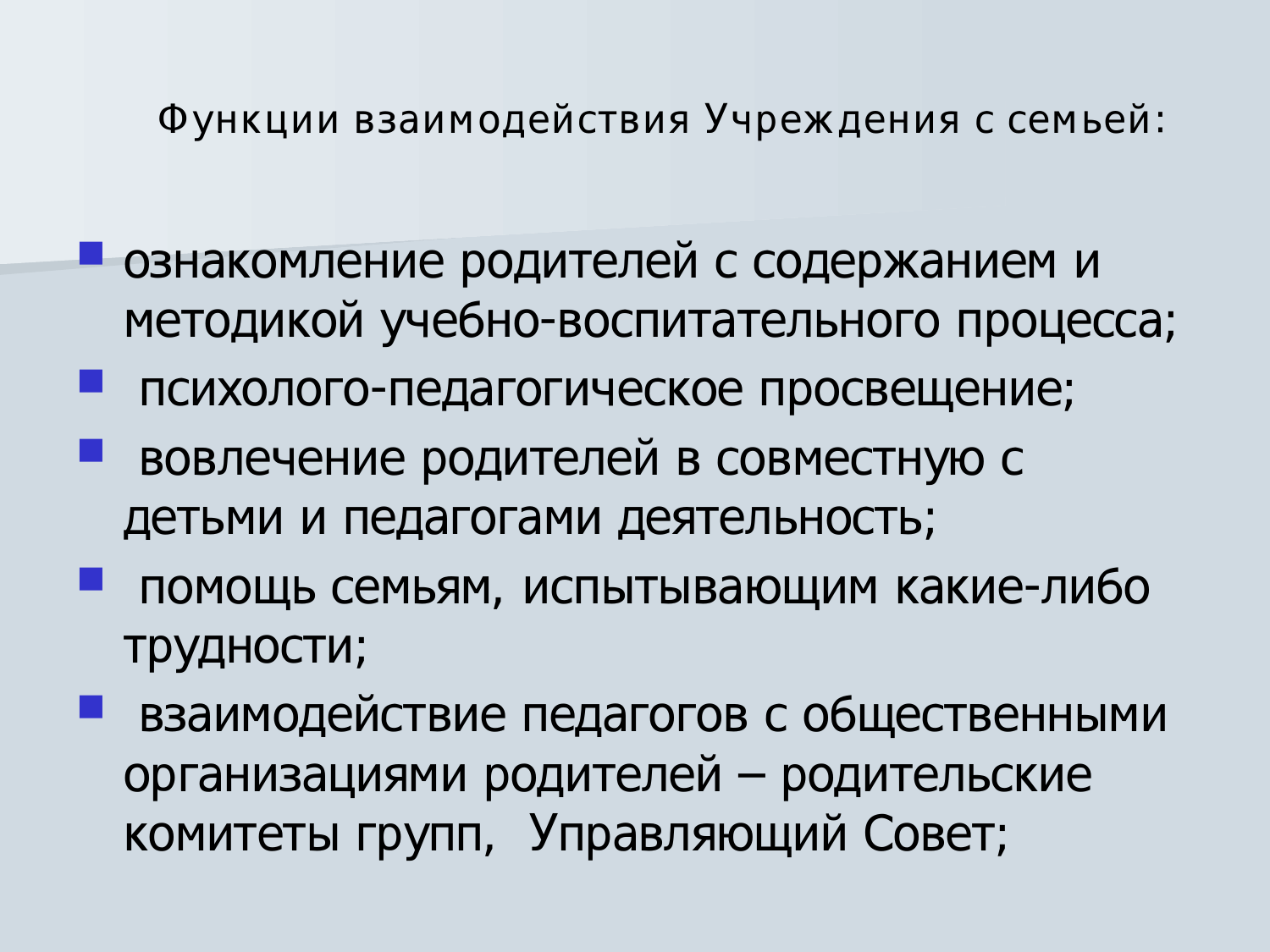

# Функции взаимодействия Учреждения с семьей:
ознакомление родителей с содержанием и методикой учебно-воспитательного процесса;
 психолого-педагогическое просвещение;
 вовлечение родителей в совместную с детьми и педагогами деятельность;
 помощь семьям, испытывающим какие-либо трудности;
 взаимодействие педагогов с общественными организациями родителей – родительские комитеты групп,  Управляющий Совет;